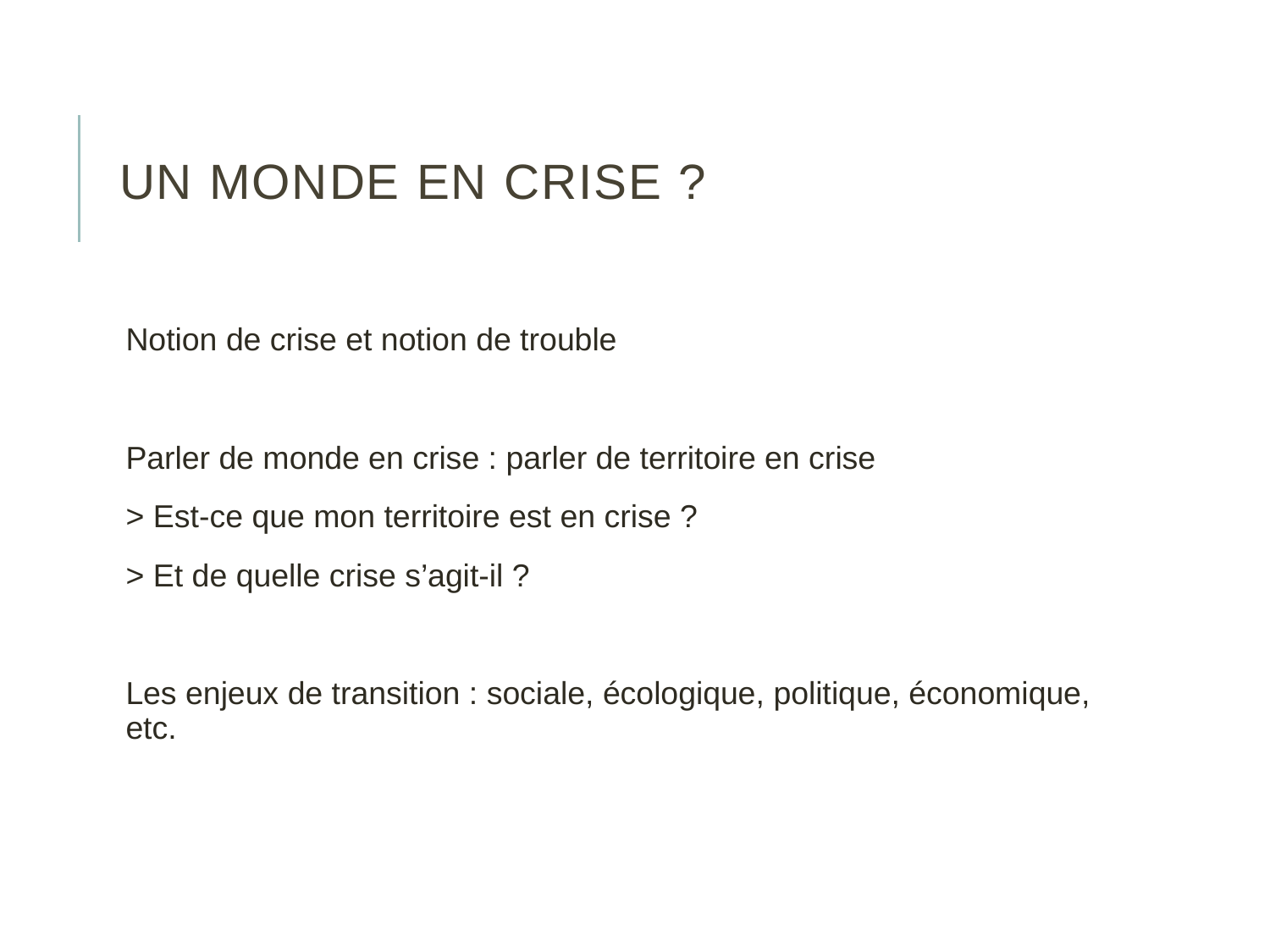

# Un monde en crise ?
Notion de crise et notion de trouble

Parler de monde en crise : parler de territoire en crise
> Est-ce que mon territoire est en crise ?
> Et de quelle crise s’agit-il ?

Les enjeux de transition : sociale, écologique, politique, économique, etc.